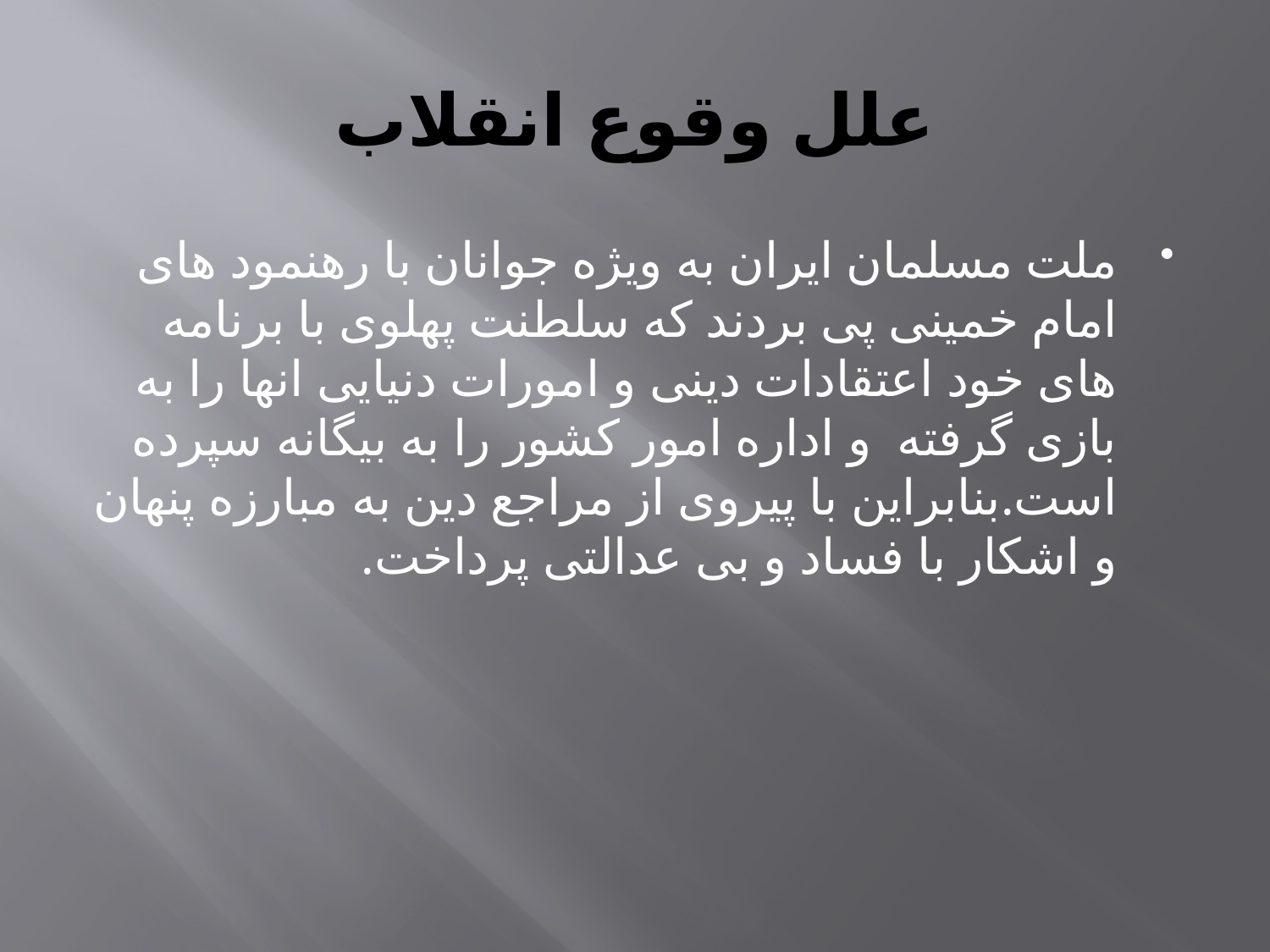

# علل وقوع انقلاب
ملت مسلمان ایران به ویژه جوانان با رهنمود های امام خمینی پی بردند که سلطنت پهلوی با برنامه های خود اعتقادات دینی و امورات دنیایی انها را به بازی گرفته  و اداره امور کشور را به بیگانه سپرده است.بنابراین با پیروی از مراجع دین به مبارزه پنهان و اشکار با فساد و بی عدالتی پرداخت.